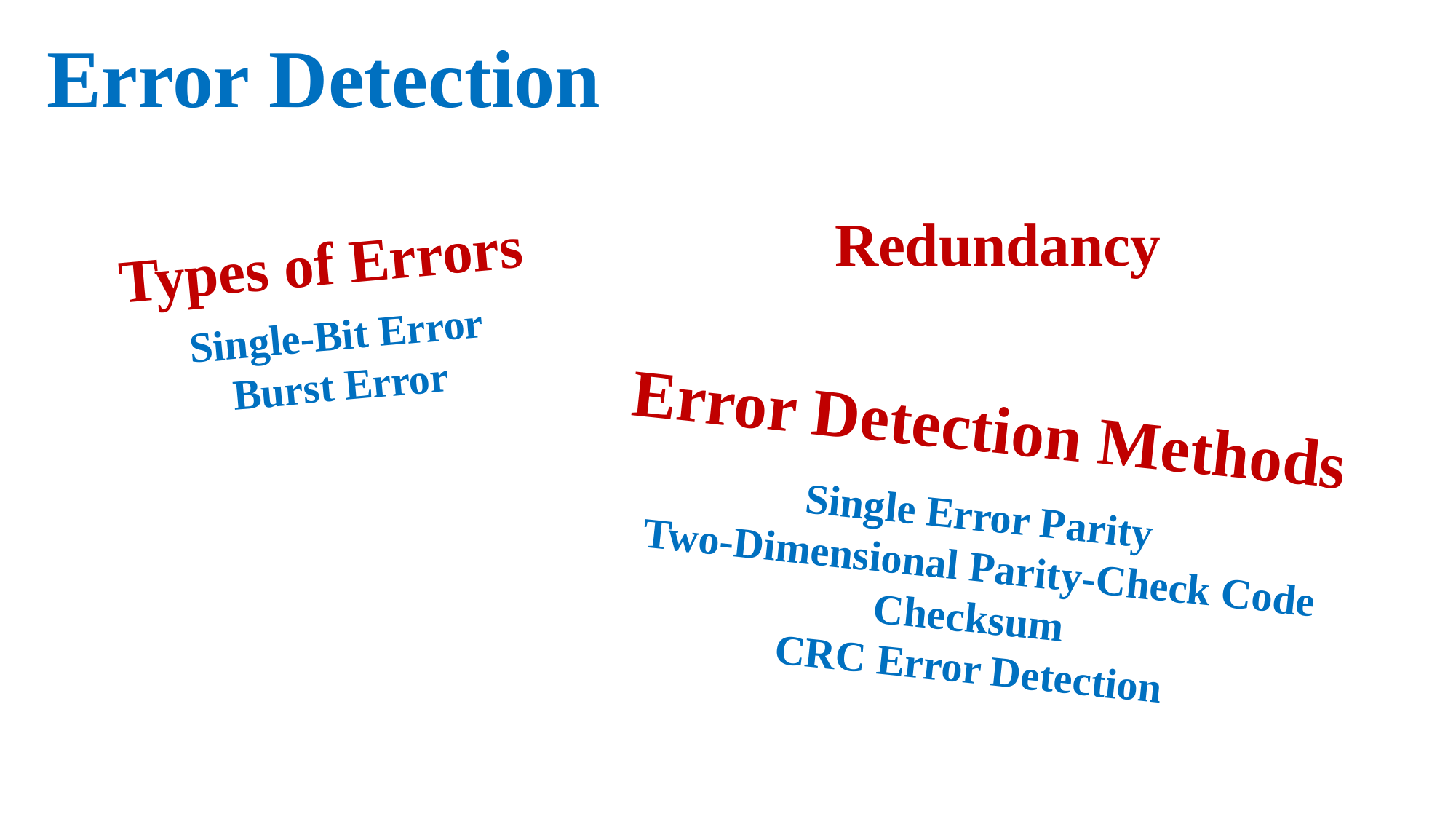

Error Detection
Redundancy
Types of Errors
Single-Bit Error
Burst Error
Error Detection Methods
Single Error Parity
Two-Dimensional Parity-Check Code
Checksum
CRC Error Detection